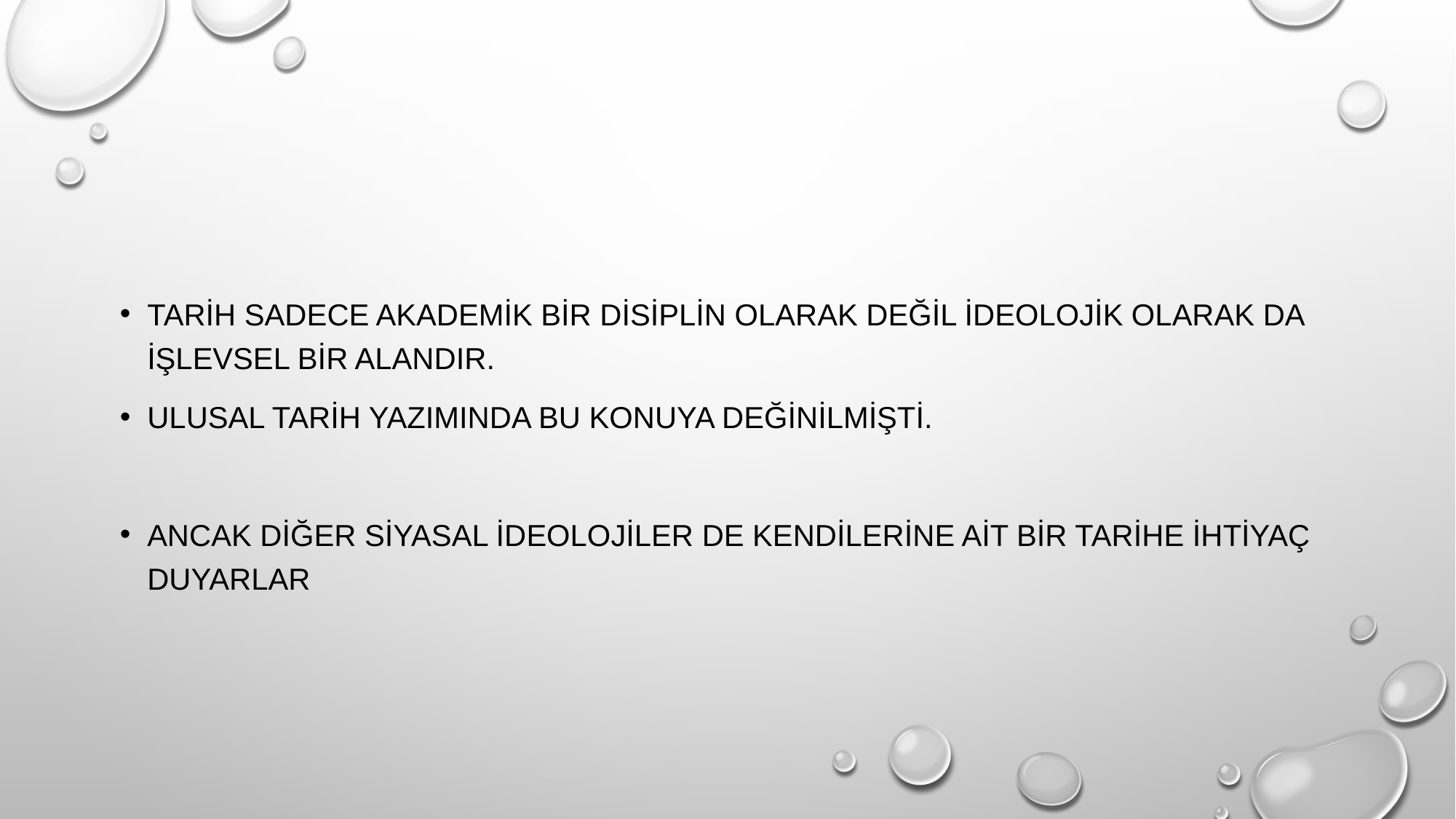

#
Tarih sadece akademik bir disiplin olarak değil ideolojik olarak da işlevsel bir alandır.
Ulusal tarih yazımında bu konuya değinilmişti.

Ancak diğer siyasal ideolojiler de kendilerine ait bir tarihe ihtiyaç duyarlar